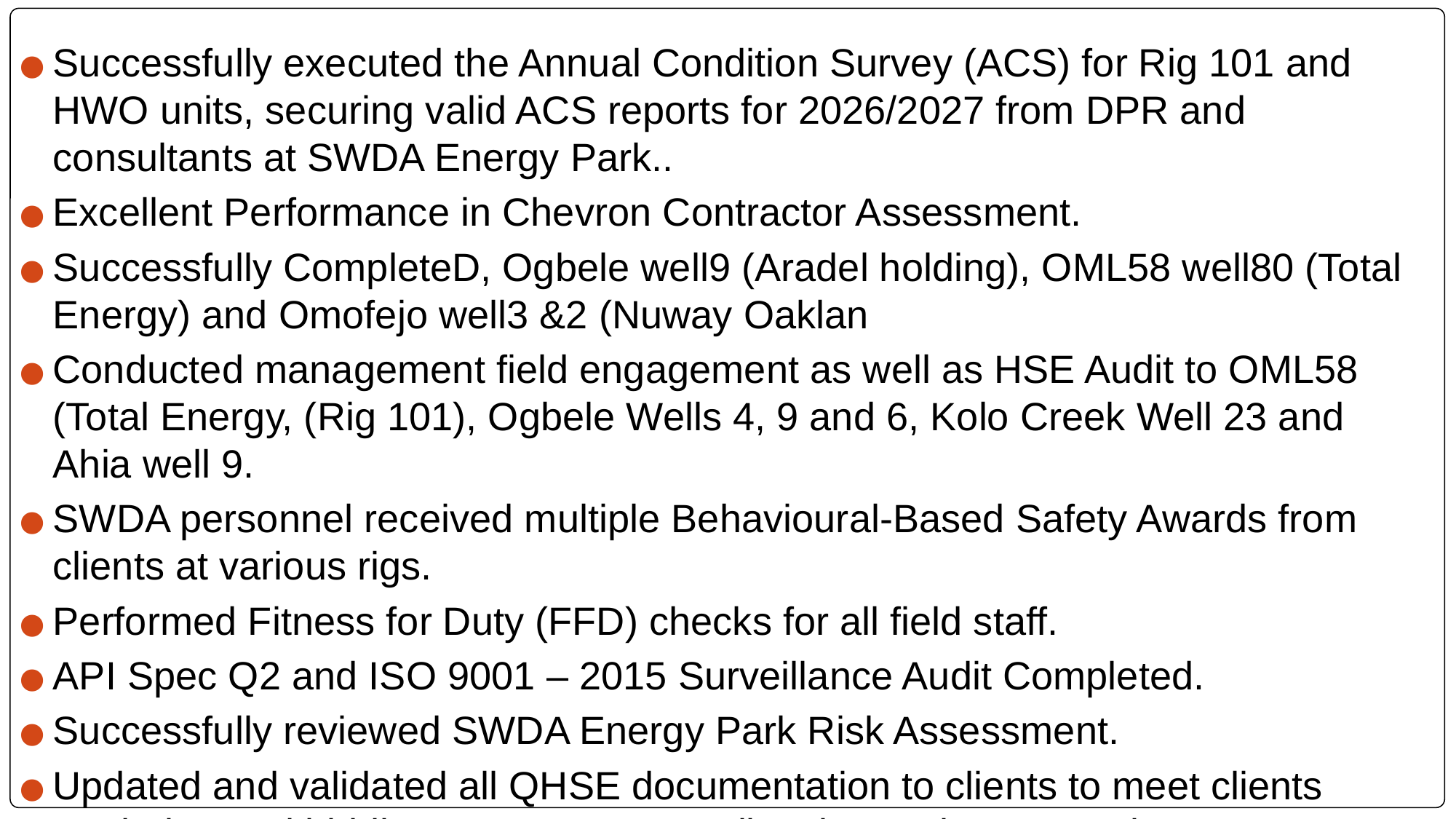

Successfully executed the Annual Condition Survey (ACS) for Rig 101 and HWO units, securing valid ACS reports for 2026/2027 from DPR and consultants at SWDA Energy Park..
Excellent Performance in Chevron Contractor Assessment.
Successfully CompleteD, Ogbele well9 (Aradel holding), OML58 well80 (Total Energy) and Omofejo well3 &2 (Nuway Oaklan
Conducted management field engagement as well as HSE Audit to OML58 (Total Energy, (Rig 101), Ogbele Wells 4, 9 and 6, Kolo Creek Well 23 and Ahia well 9.
SWDA personnel received multiple Behavioural-Based Safety Awards from clients at various rigs.
Performed Fitness for Duty (FFD) checks for all field staff.
API Spec Q2 and ISO 9001 – 2015 Surveillance Audit Completed.
Successfully reviewed SWDA Energy Park Risk Assessment.
Updated and validated all QHSE documentation to clients to meet clients tendering and bidding processes as well as internal HSE requirements.
Development of HSE Repository